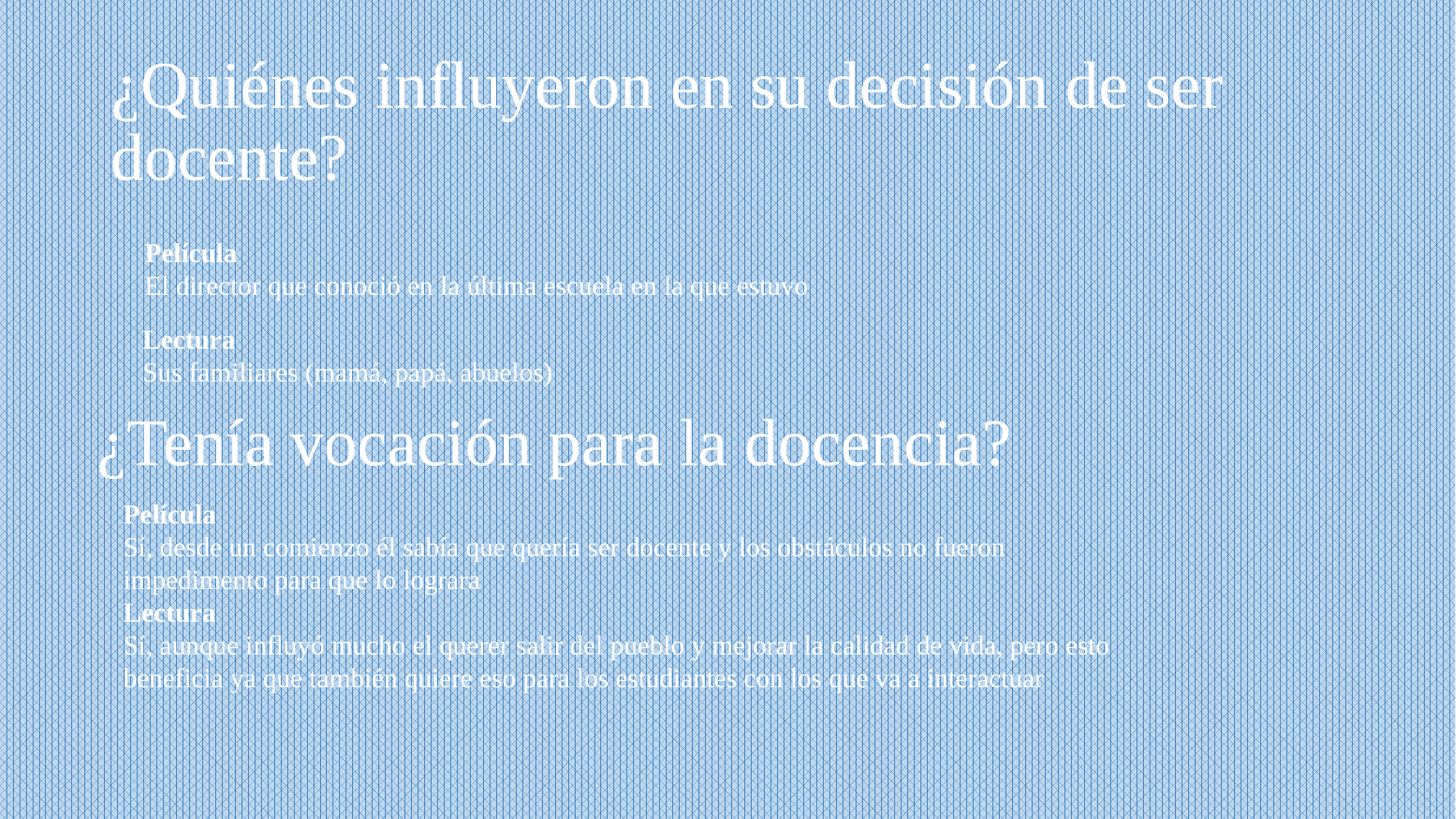

# ¿Quiénes influyeron en su decisión de ser docente?
Película
El director que conoció en la última escuela en la que estuvo
Lectura
Sus familiares (mamá, papá, abuelos)
¿Tenía vocación para la docencia?
Película
Sí, desde un comienzo él sabía que quería ser docente y los obstáculos no fueron impedimento para que lo lograra
Lectura
Sí, aunque influyó mucho el querer salir del pueblo y mejorar la calidad de vida, pero esto beneficia ya que también quiere eso para los estudiantes con los que va a interactuar